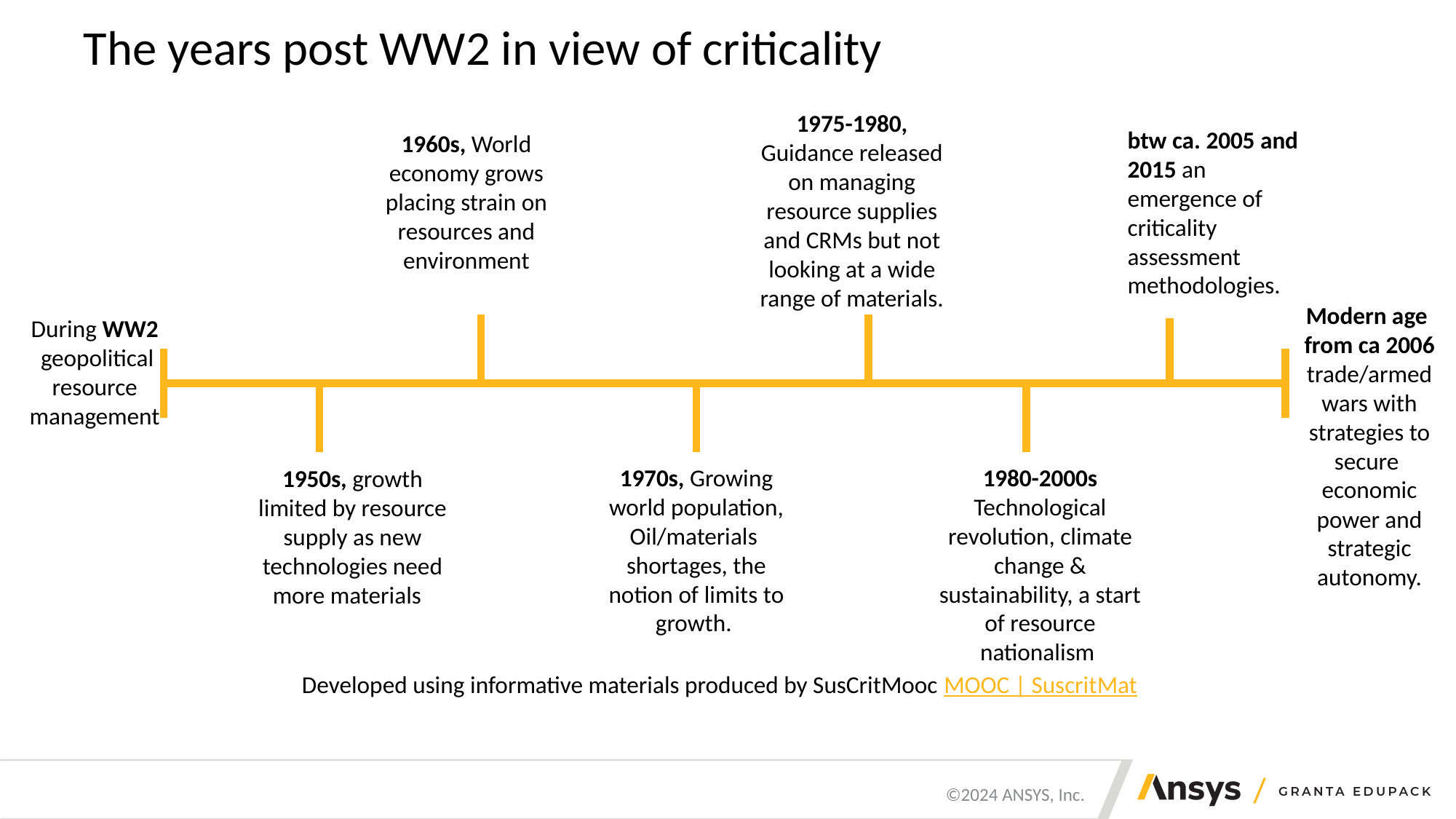

# The years post WW2 in view of criticality Developed using informative materials produced by SusCritMooc MOOC | SuscritMat
1975-1980, Guidance released on managing resource supplies and CRMs but not looking at a wide range of materials.
1960s, World economy grows placing strain on resources and environment
Modern age
from ca 2006 trade/armed wars with strategies to secure  economic power and strategic autonomy.
During WW2
 geopolitical resource management
1970s, Growing world population, Oil/materials  shortages, the notion of limits to growth.
1980-2000s
Technological revolution, climate change & sustainability, a start of resource nationalism
1950s, growth limited by resource supply as new technologies need more materials
btw ca. 2005 and 2015 an emergence of criticality  assessment methodologies.